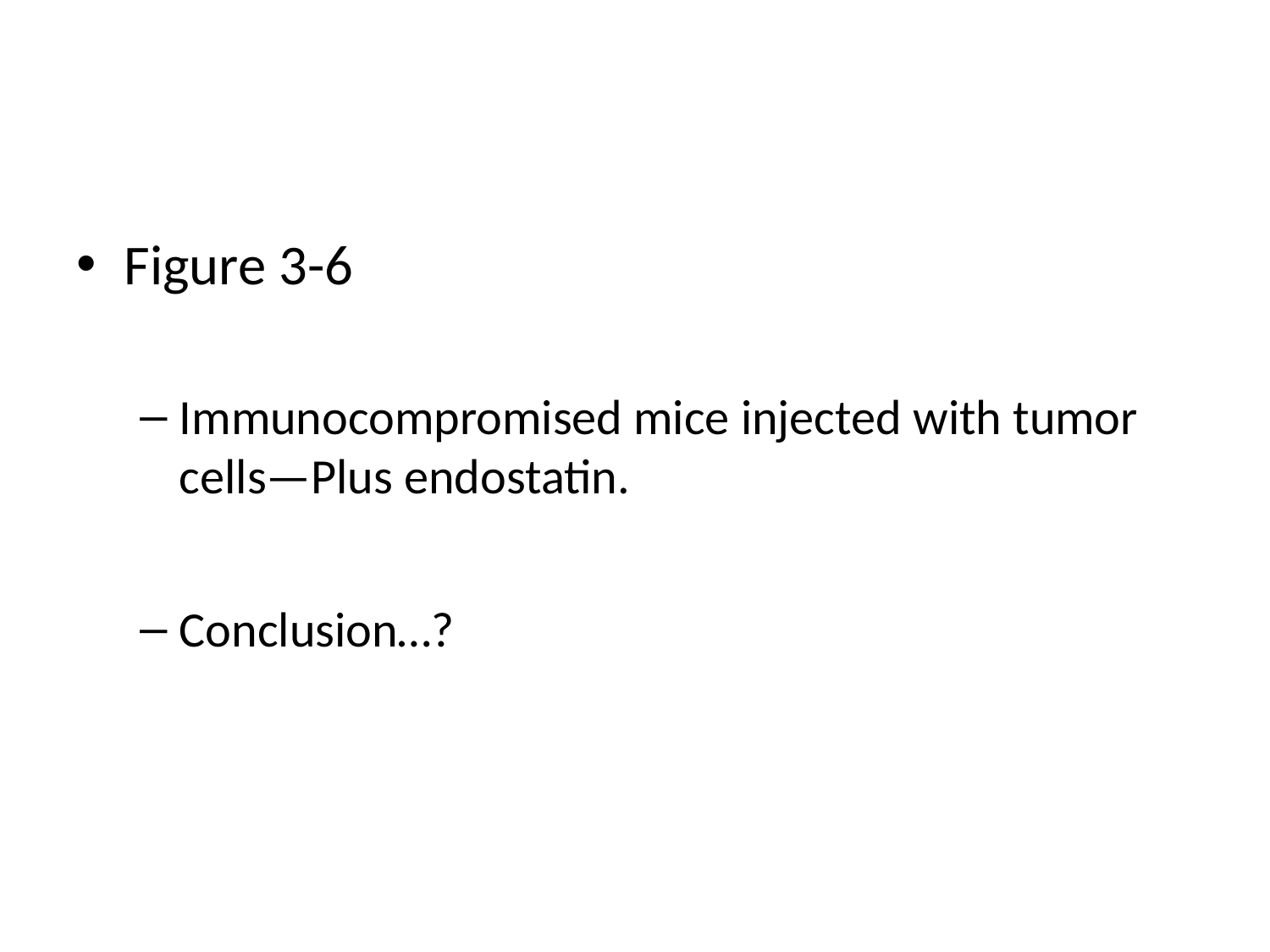

#
Figure 3-6

Immunocompromised mice injected with tumor cells—Plus endostatin.

Conclusion…?